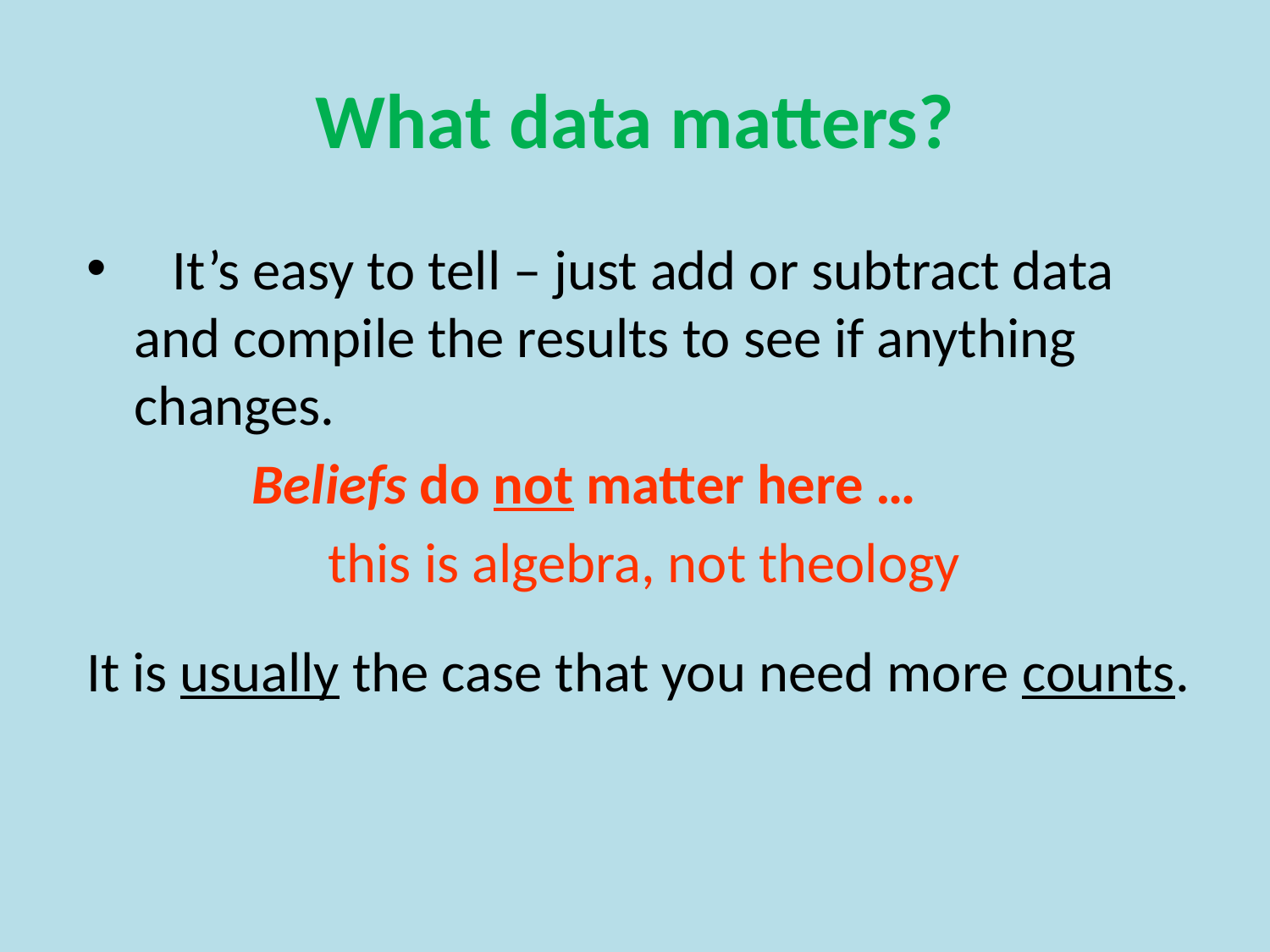

# What data matters?

   It’s easy to tell – just add or subtract data and compile the results to see if anything changes.
             Beliefs do not matter here …
                   this is algebra, not theology

It is usually the case that you need more counts.